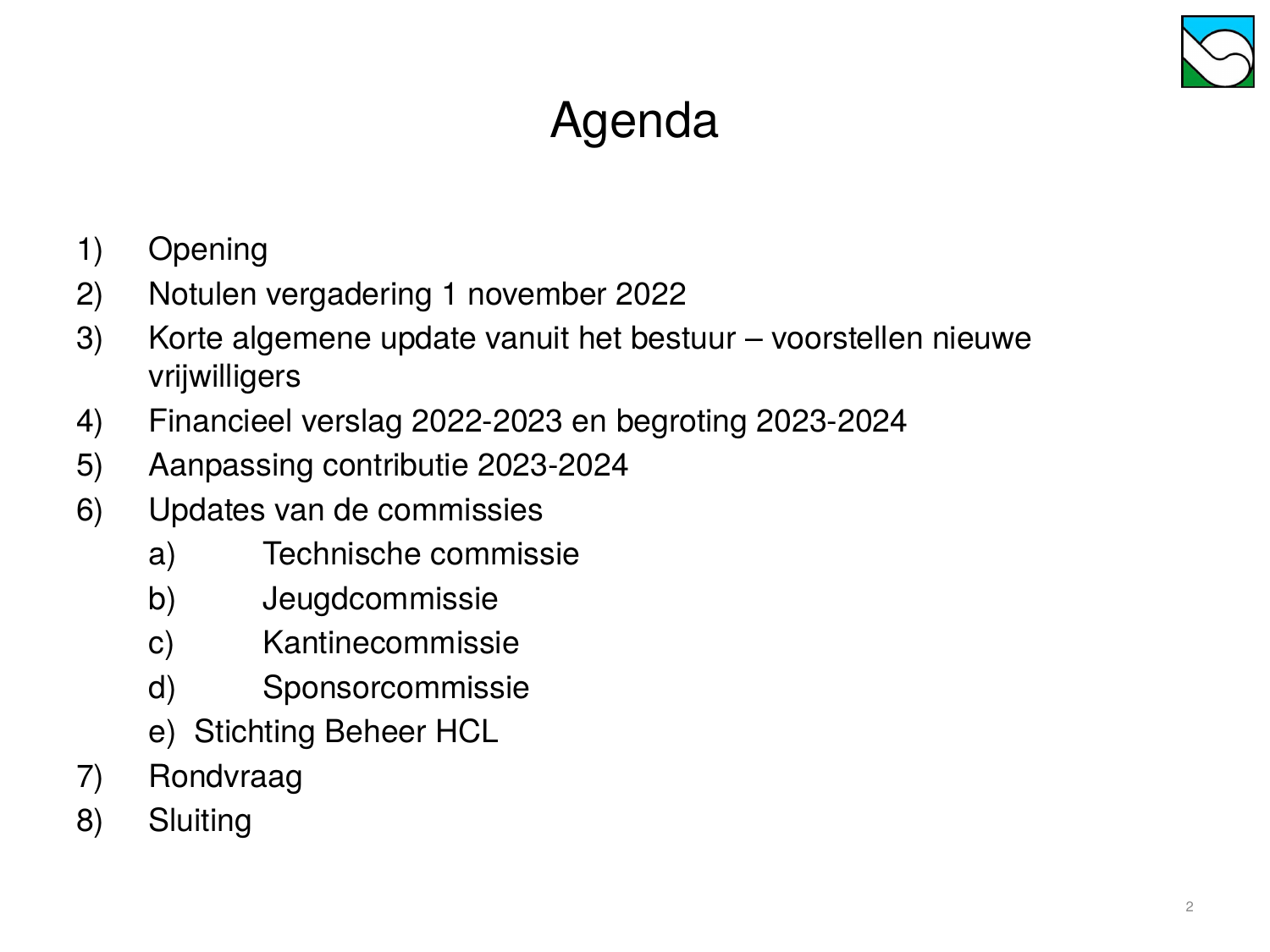

# Agenda
1)	Opening
2)	Notulen vergadering 1 november 2022
3)	Korte algemene update vanuit het bestuur – voorstellen nieuwe vrijwilligers
4)	Financieel verslag 2022-2023 en begroting 2023-2024
5)	Aanpassing contributie 2023-2024
6)	Updates van de commissies
	a)	Technische commissie
	b)	Jeugdcommissie
	c)	Kantinecommissie
	d)	Sponsorcommissie
	e)  Stichting Beheer HCL
7)	Rondvraag
8)	Sluiting

2